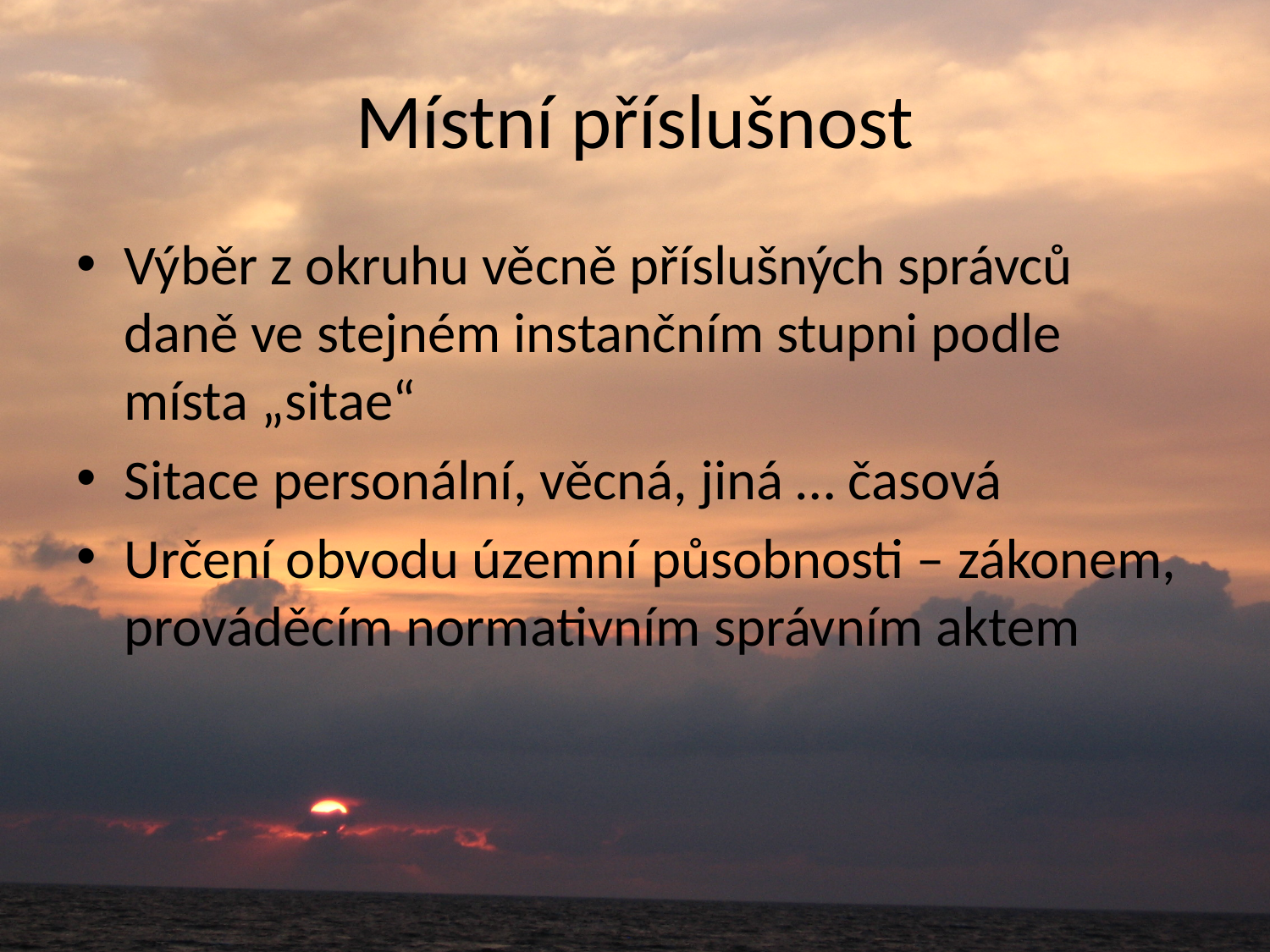

# Místní příslušnost
Výběr z okruhu věcně příslušných správců daně ve stejném instančním stupni podle místa „sitae“
Sitace personální, věcná, jiná … časová
Určení obvodu územní působnosti – zákonem, prováděcím normativním správním aktem